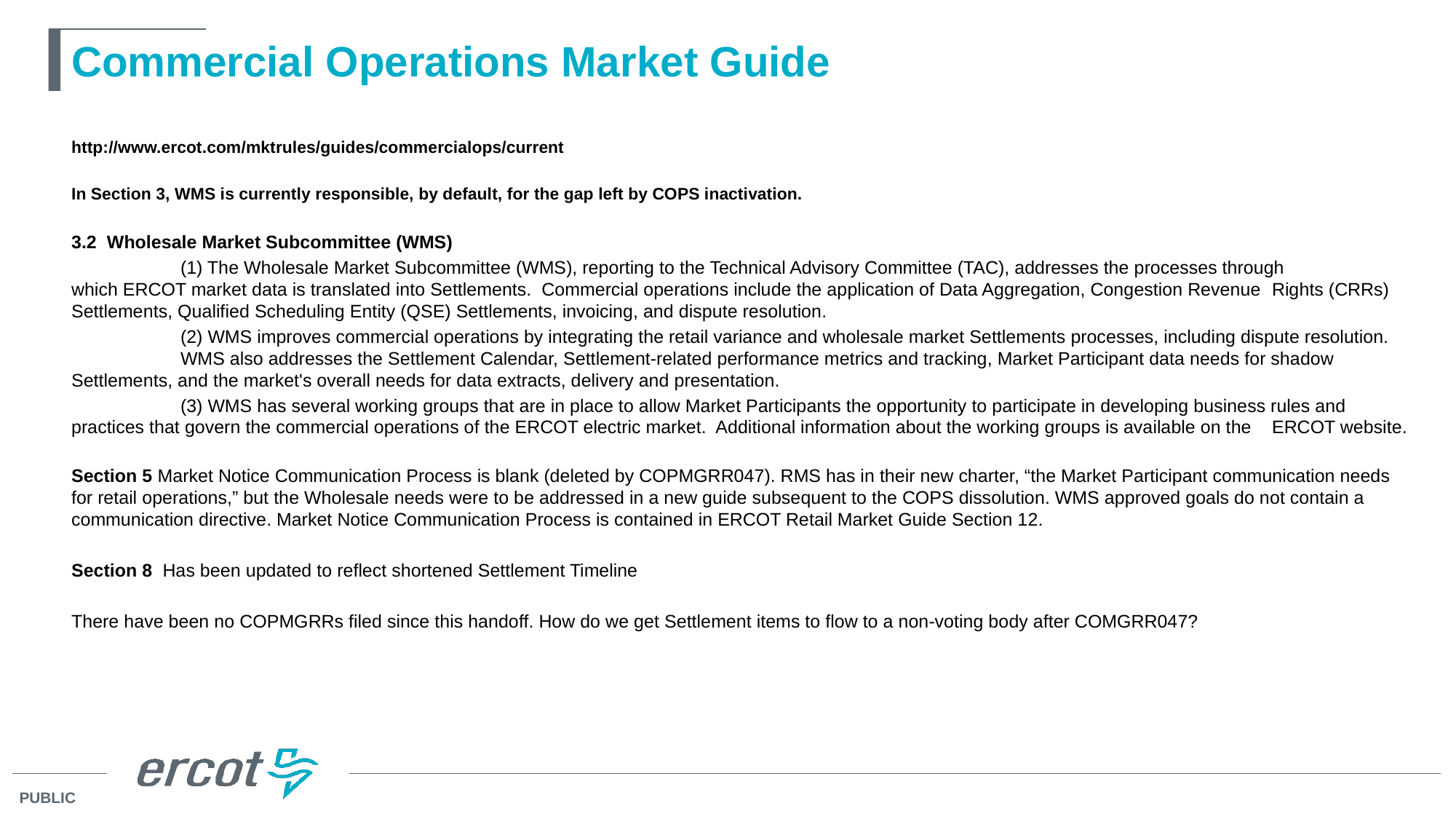

# Commercial Operations Market Guide

http://www.ercot.com/mktrules/guides/commercialops/current

In Section 3, WMS is currently responsible, by default, for the gap left by COPS inactivation.

3.2  Wholesale Market Subcommittee (WMS)
	(1) The Wholesale Market Subcommittee (WMS), reporting to the Technical Advisory Committee (TAC), addresses the processes through 	which ERCOT market data is translated into Settlements.  Commercial operations include the application of Data Aggregation, Congestion Revenue 	Rights (CRRs) Settlements, Qualified Scheduling Entity (QSE) Settlements, invoicing, and dispute resolution.
	(2) WMS improves commercial operations by integrating the retail variance and wholesale market Settlements processes, including dispute resolution.  	WMS also addresses the Settlement Calendar, Settlement-related performance metrics and tracking, Market Participant data needs for shadow 	Settlements, and the market's overall needs for data extracts, delivery and presentation.
	(3) WMS has several working groups that are in place to allow Market Participants the opportunity to participate in developing business rules and 	practices that govern the commercial operations of the ERCOT electric market.  Additional information about the working groups is available on the 	ERCOT website.

Section 5 Market Notice Communication Process is blank (deleted by COPMGRR047). RMS has in their new charter, “the Market Participant communication needs for retail operations,” but the Wholesale needs were to be addressed in a new guide subsequent to the COPS dissolution. WMS approved goals do not contain a communication directive. Market Notice Communication Process is contained in ERCOT Retail Market Guide Section 12.

Section 8  Has been updated to reflect shortened Settlement Timeline

There have been no COPMGRRs filed since this handoff. How do we get Settlement items to flow to a non-voting body after COMGRR047?